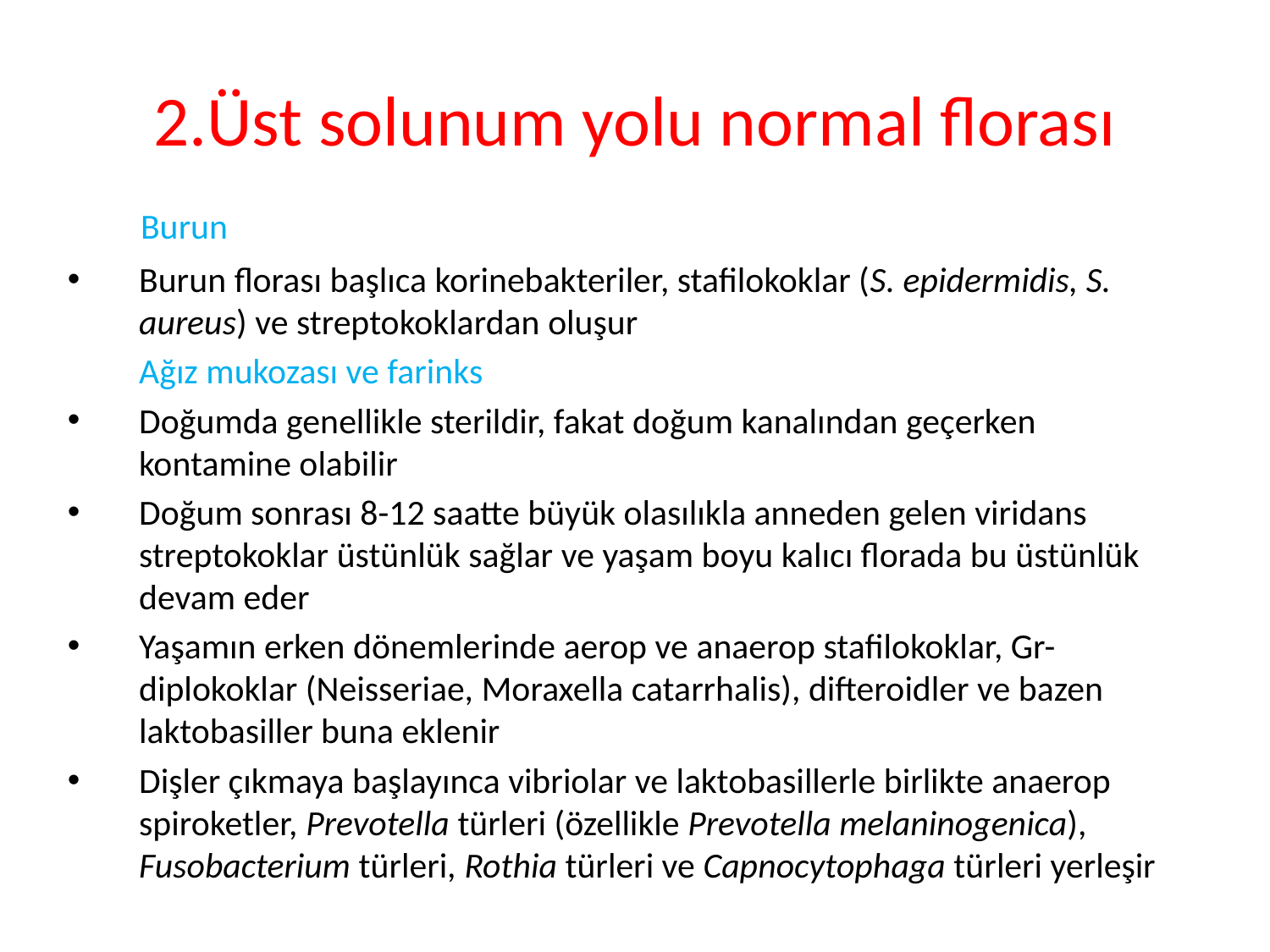

# 2.Üst solunum yolu normal florası
	  Burun
Burun florası başlıca korinebakteriler, stafilokoklar (S. epidermidis, S. aureus) ve streptokoklardan oluşur
	Ağız mukozası ve farinks
Doğumda genellikle sterildir, fakat doğum kanalından geçerken kontamine olabilir
Doğum sonrası 8-12 saatte büyük olasılıkla anneden gelen viridans streptokoklar üstünlük sağlar ve yaşam boyu kalıcı florada bu üstünlük devam eder
Yaşamın erken dönemlerinde aerop ve anaerop stafilokoklar, Gr- diplokoklar (Neisseriae, Moraxella catarrhalis), difteroidler ve bazen laktobasiller buna eklenir
Dişler çıkmaya başlayınca vibriolar ve laktobasillerle birlikte anaerop spiroketler, Prevotella türleri (özellikle Prevotella melaninogenica), Fusobacterium türleri, Rothia türleri ve Capnocytophaga türleri yerleşir